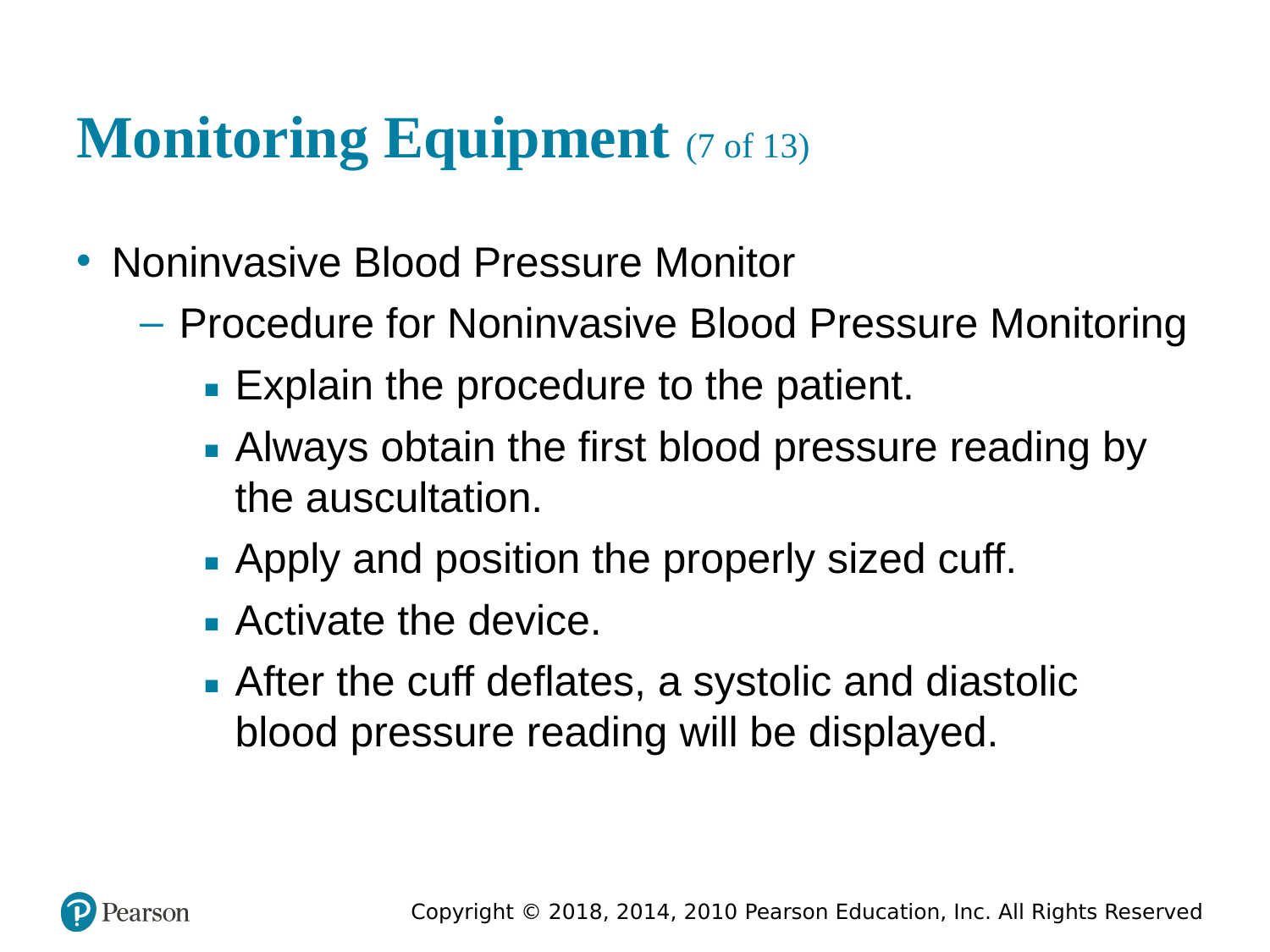

# Monitoring Equipment (7 of 13)
Noninvasive Blood Pressure Monitor
Procedure for Noninvasive Blood Pressure Monitoring
Explain the procedure to the patient.
Always obtain the first blood pressure reading by the auscultation.
Apply and position the properly sized cuff.
Activate the device.
After the cuff deflates, a systolic and diastolic blood pressure reading will be displayed.